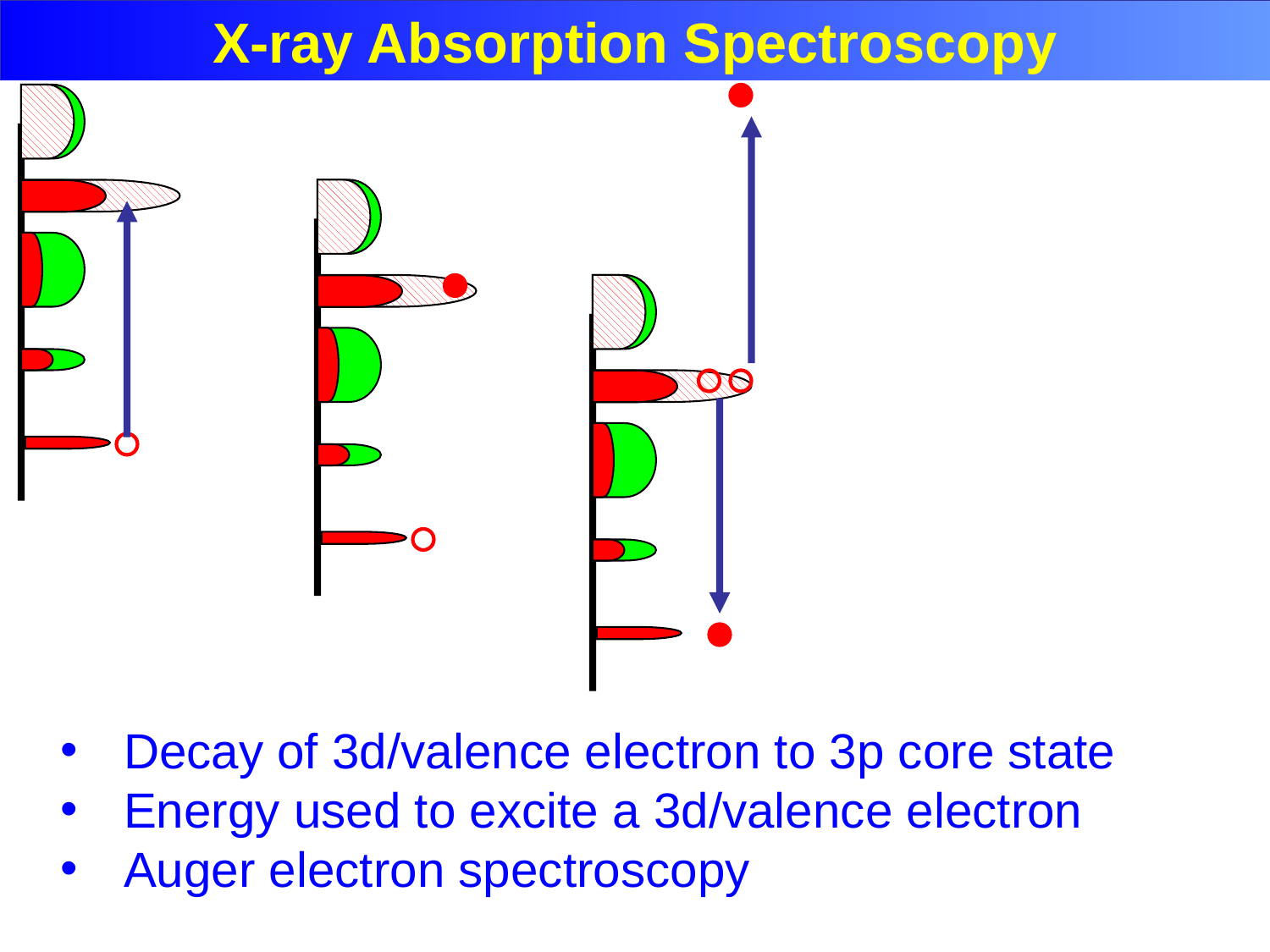

X-ray absorption & Auger
X-ray Absorption Spectroscopy

Decay of 3d/valence electron to 3p core state
Energy used to excite a 3d/valence electron
Auger electron spectroscopy